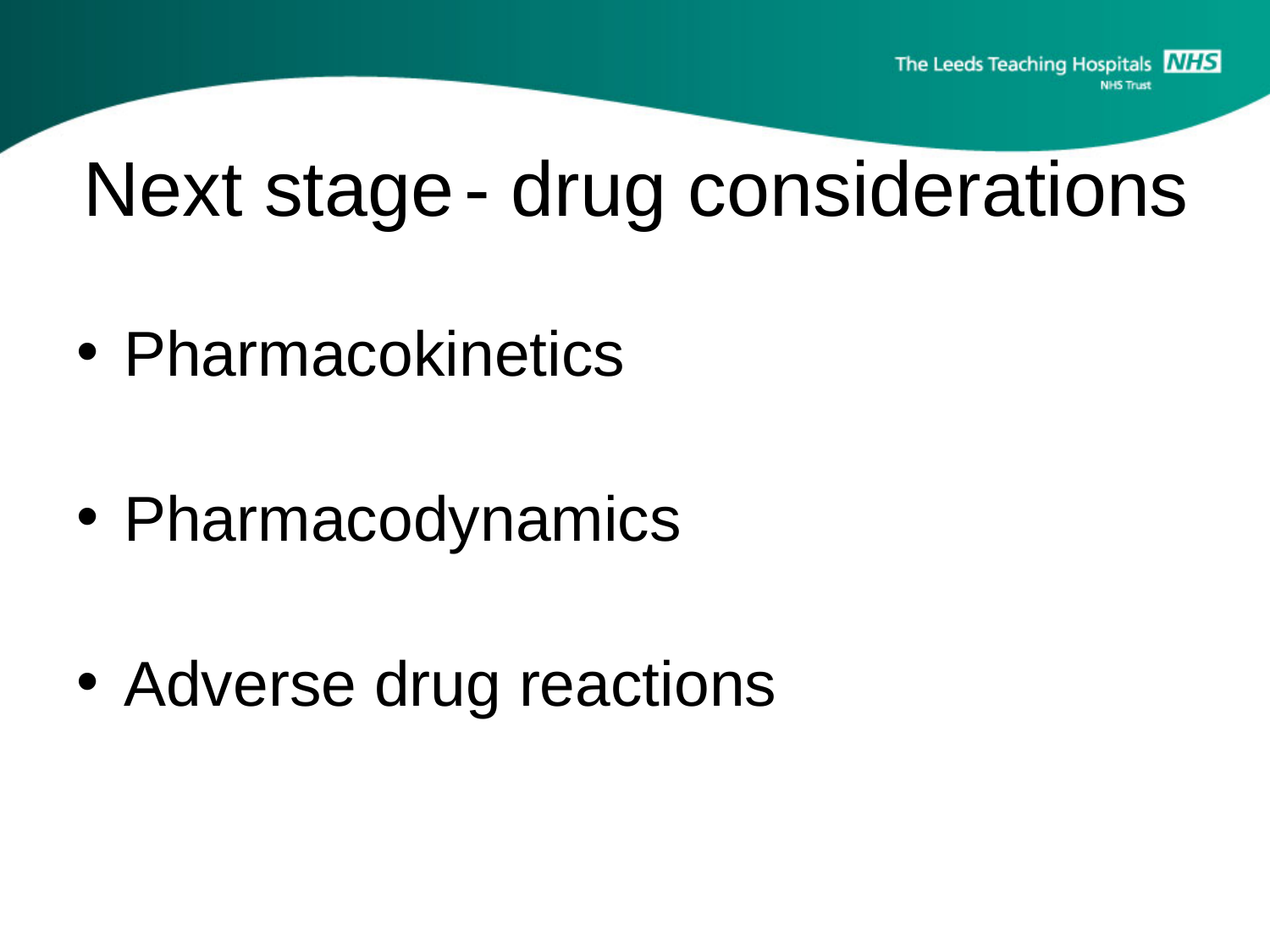

# Next stage	- drug considerations
Pharmacokinetics
Pharmacodynamics
Adverse drug reactions